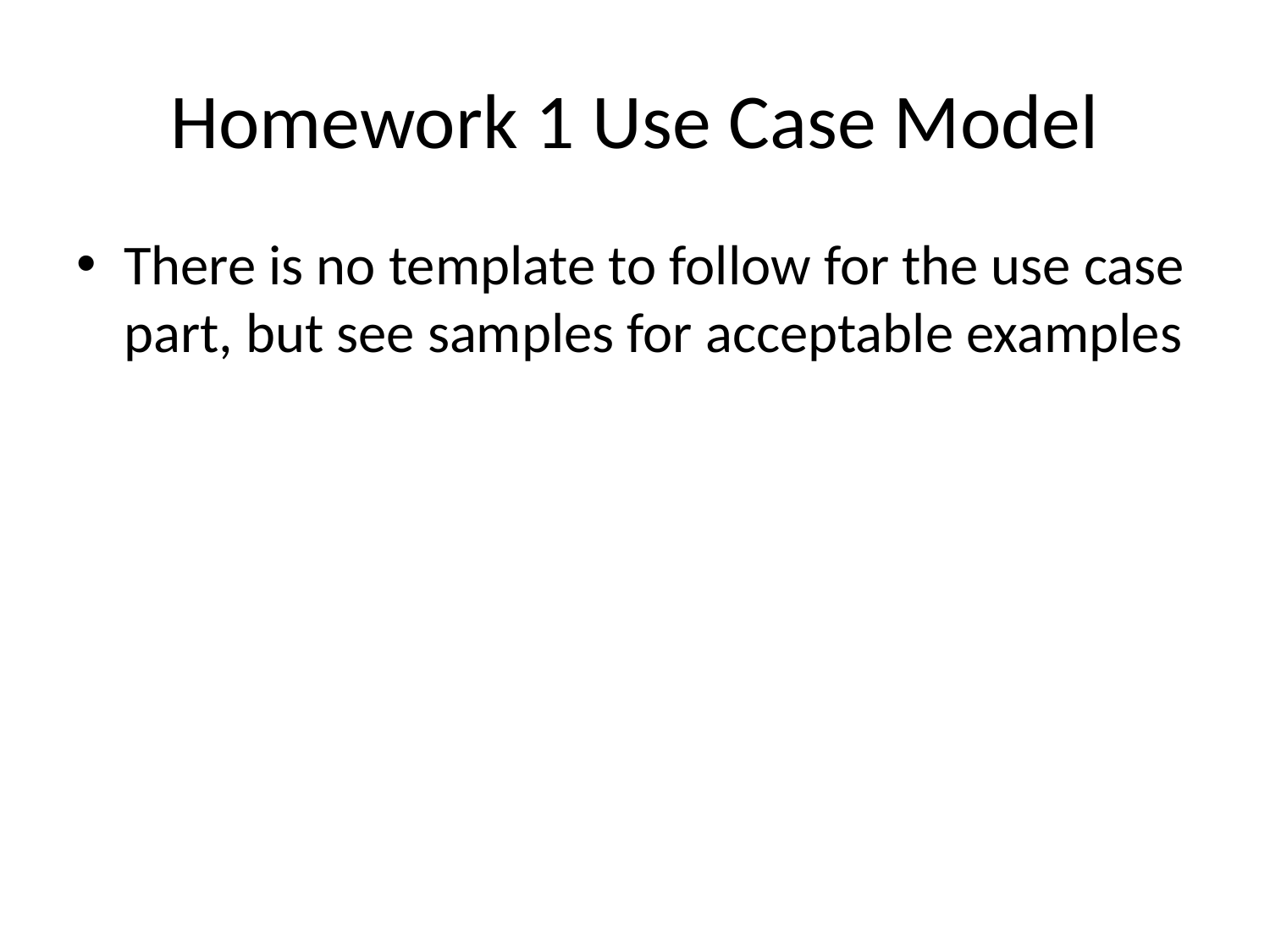

# Homework 1 Use Case Model
There is no template to follow for the use case part, but see samples for acceptable examples